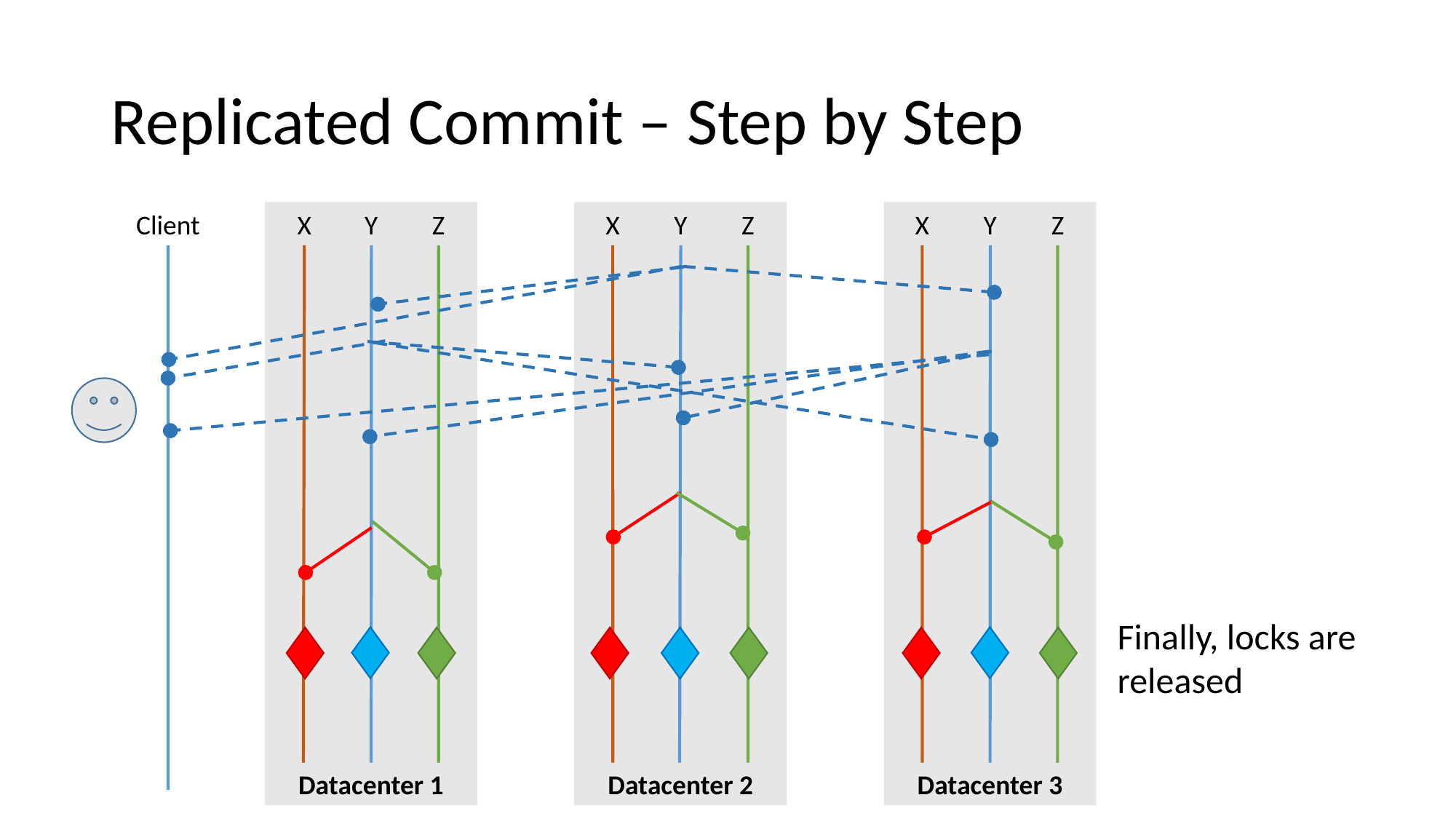

# Replicated Commit – Step by Step
Client
Datacenter 1
X
Y
Z
Datacenter 2
X
Y
Z
Datacenter 3
X
Y
Z

Finally, locks are released